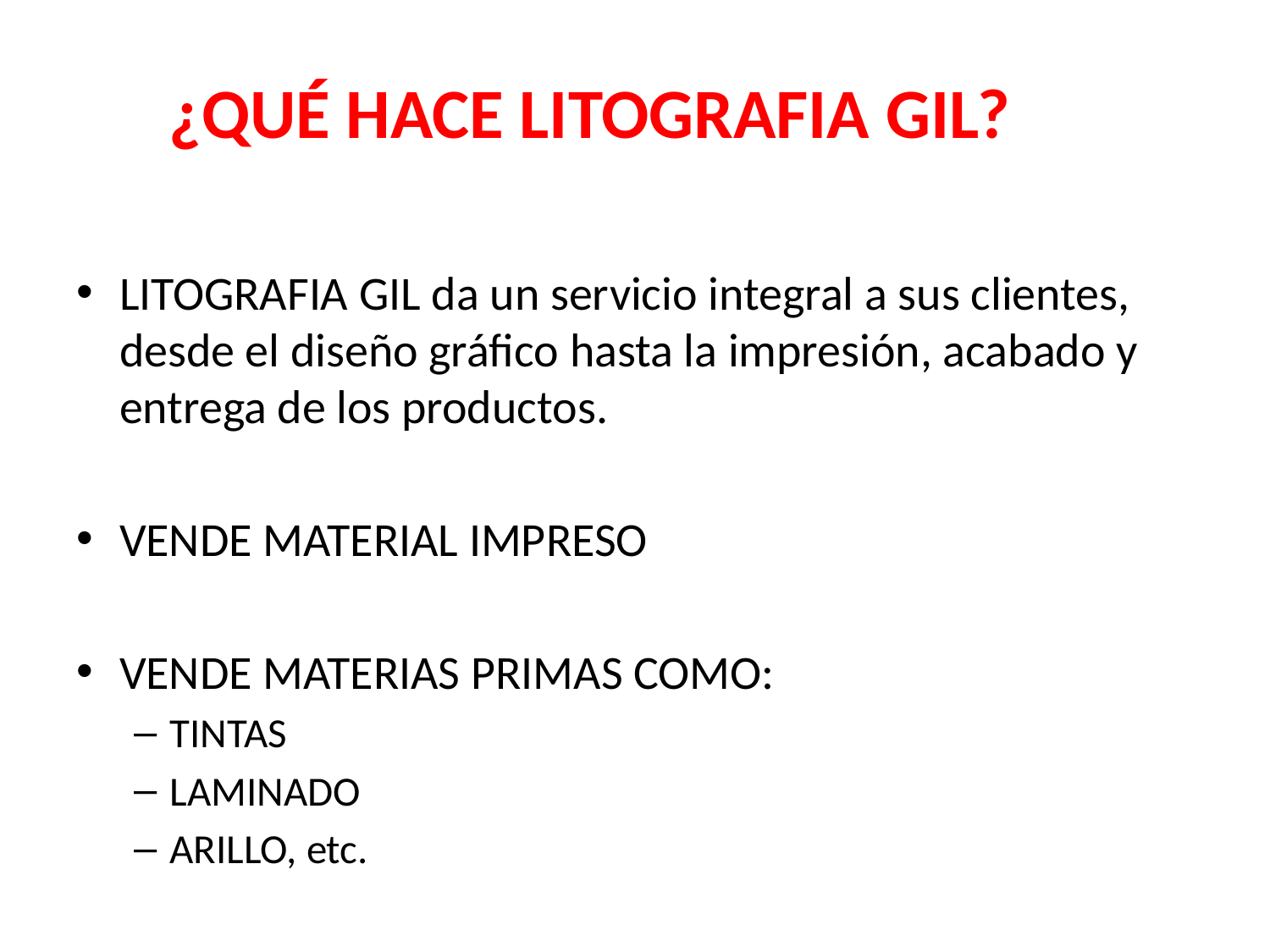

¿QUÉ HACE LITOGRAFIA GIL?
LITOGRAFIA GIL da un servicio integral a sus clientes, desde el diseño gráfico hasta la impresión, acabado y entrega de los productos.

VENDE MATERIAL IMPRESO

VENDE MATERIAS PRIMAS COMO:
TINTAS
LAMINADO
ARILLO, etc.